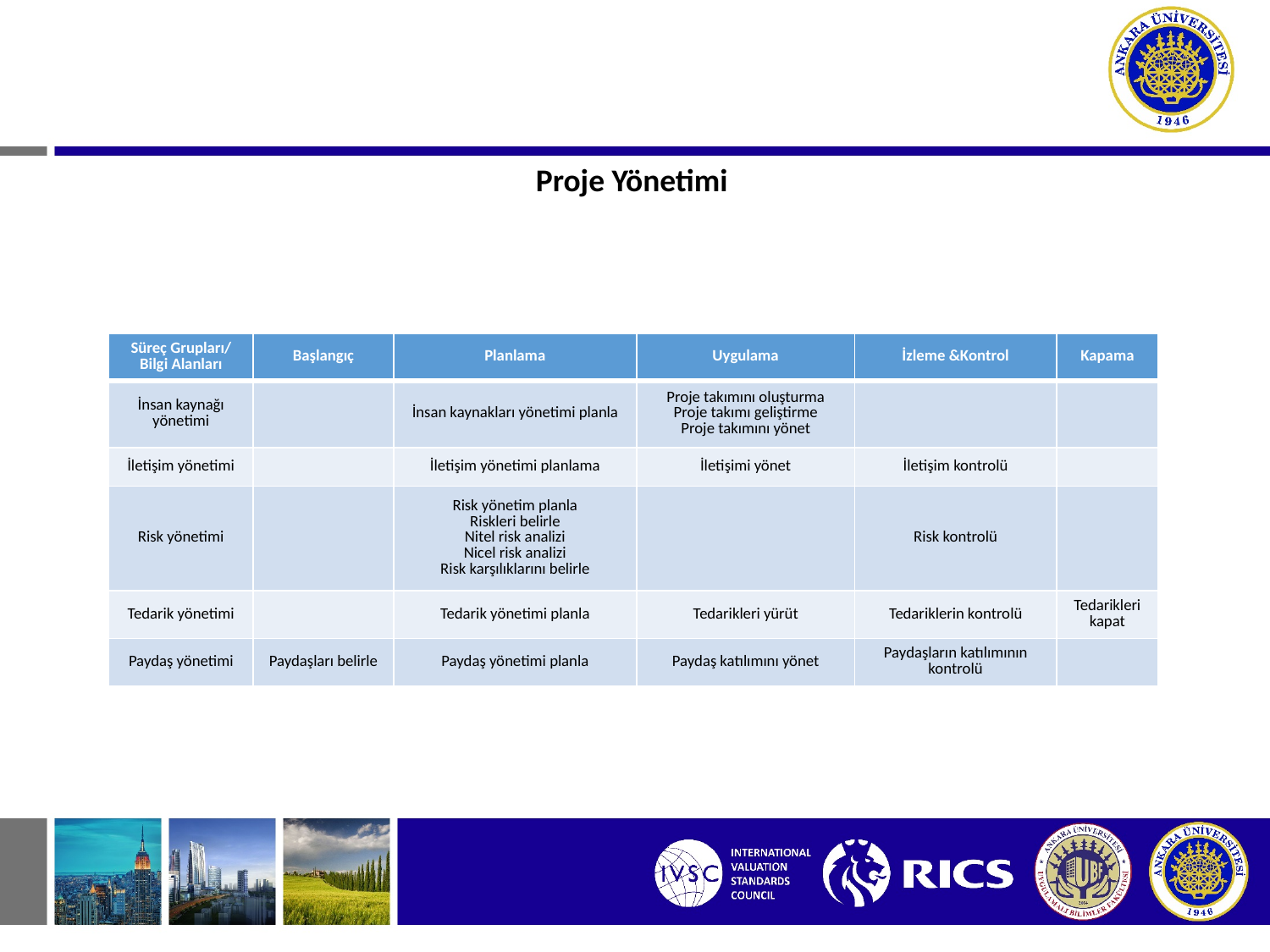

Proje Yönetimi

| Süreç Grupları/ Bilgi Alanları | Başlangıç | Planlama | Uygulama | İzleme &Kontrol | Kapama |
| --- | --- | --- | --- | --- | --- |
| İnsan kaynağı yönetimi |  | İnsan kaynakları yönetimi planla | Proje takımını oluşturma Proje takımı geliştirme Proje takımını yönet |  |  |
| İletişim yönetimi |  | İletişim yönetimi planlama | İletişimi yönet | İletişim kontrolü |  |
| Risk yönetimi |  | Risk yönetim planla Riskleri belirle Nitel risk analizi Nicel risk analizi Risk karşılıklarını belirle |  | Risk kontrolü |  |
| Tedarik yönetimi |  | Tedarik yönetimi planla | Tedarikleri yürüt | Tedariklerin kontrolü | Tedarikleri kapat |
| Paydaş yönetimi | Paydaşları belirle | Paydaş yönetimi planla | Paydaş katılımını yönet | Paydaşların katılımının kontrolü |  |